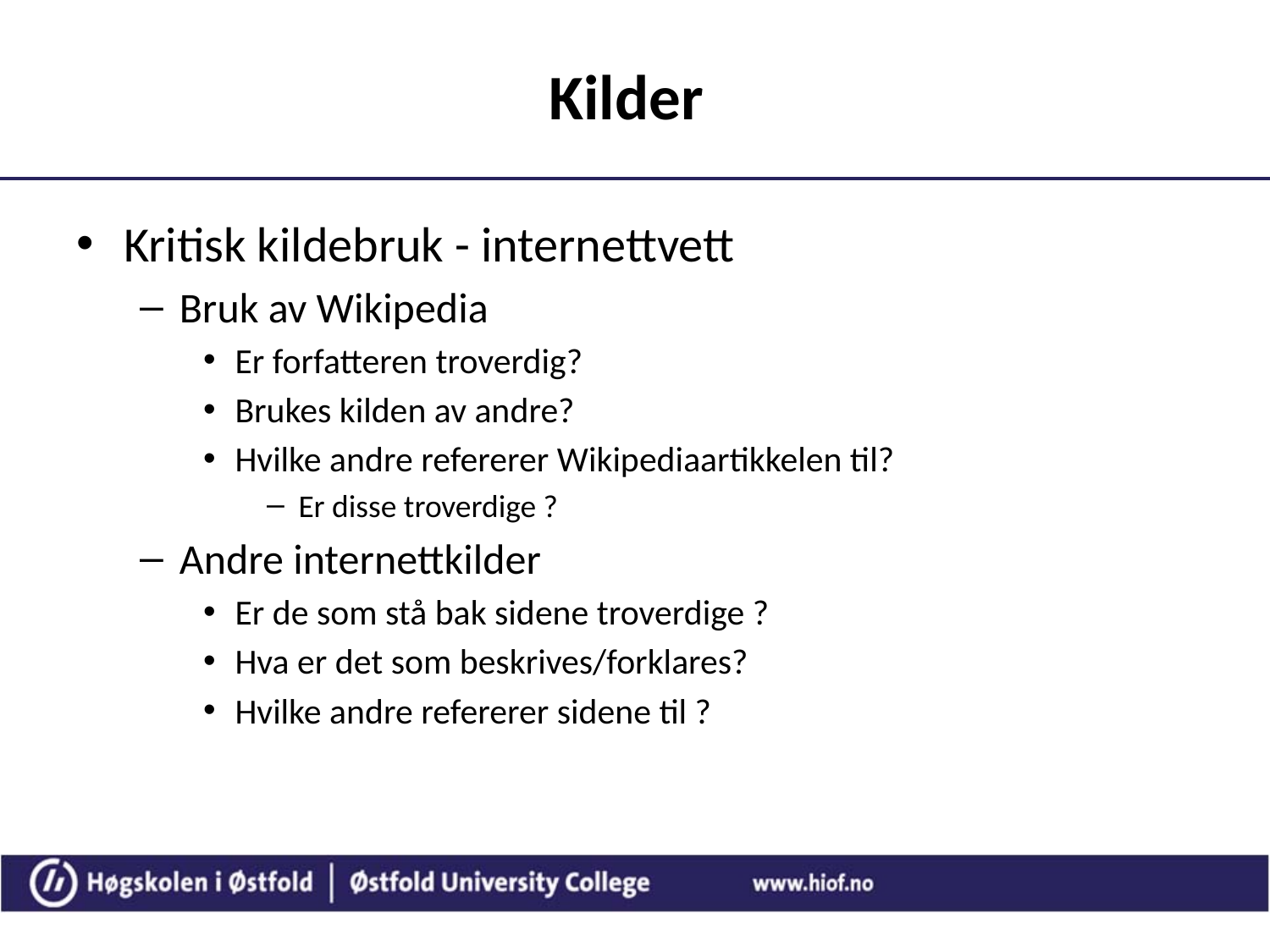

# Kilder
Kritisk kildebruk - internettvett
Bruk av Wikipedia
Er forfatteren troverdig?
Brukes kilden av andre?
Hvilke andre refererer Wikipediaartikkelen til?
Er disse troverdige ?
Andre internettkilder
Er de som stå bak sidene troverdige ?
Hva er det som beskrives/forklares?
Hvilke andre refererer sidene til ?